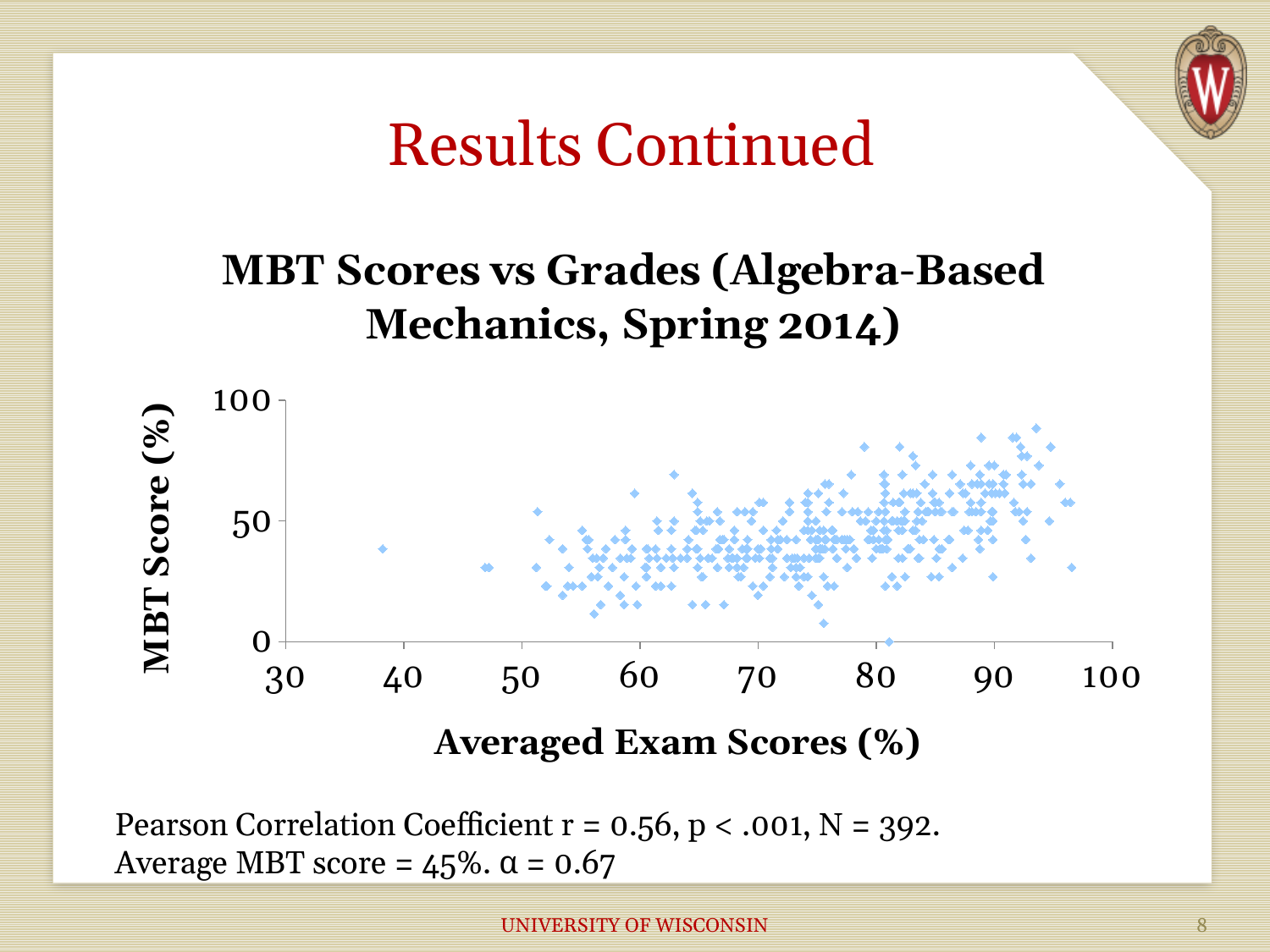

# Results Continued

### Chart: MBT Scores vs Grades (Algebra-Based Mechanics, Spring 2014)

| Category | MBT Score (%) |
|---|---|
Pearson Correlation Coefficient r = 0.56, p < .001, N = 392.
Average MBT score = 45%. α = 0.67
UNIVERSITY OF WISCONSIN
8